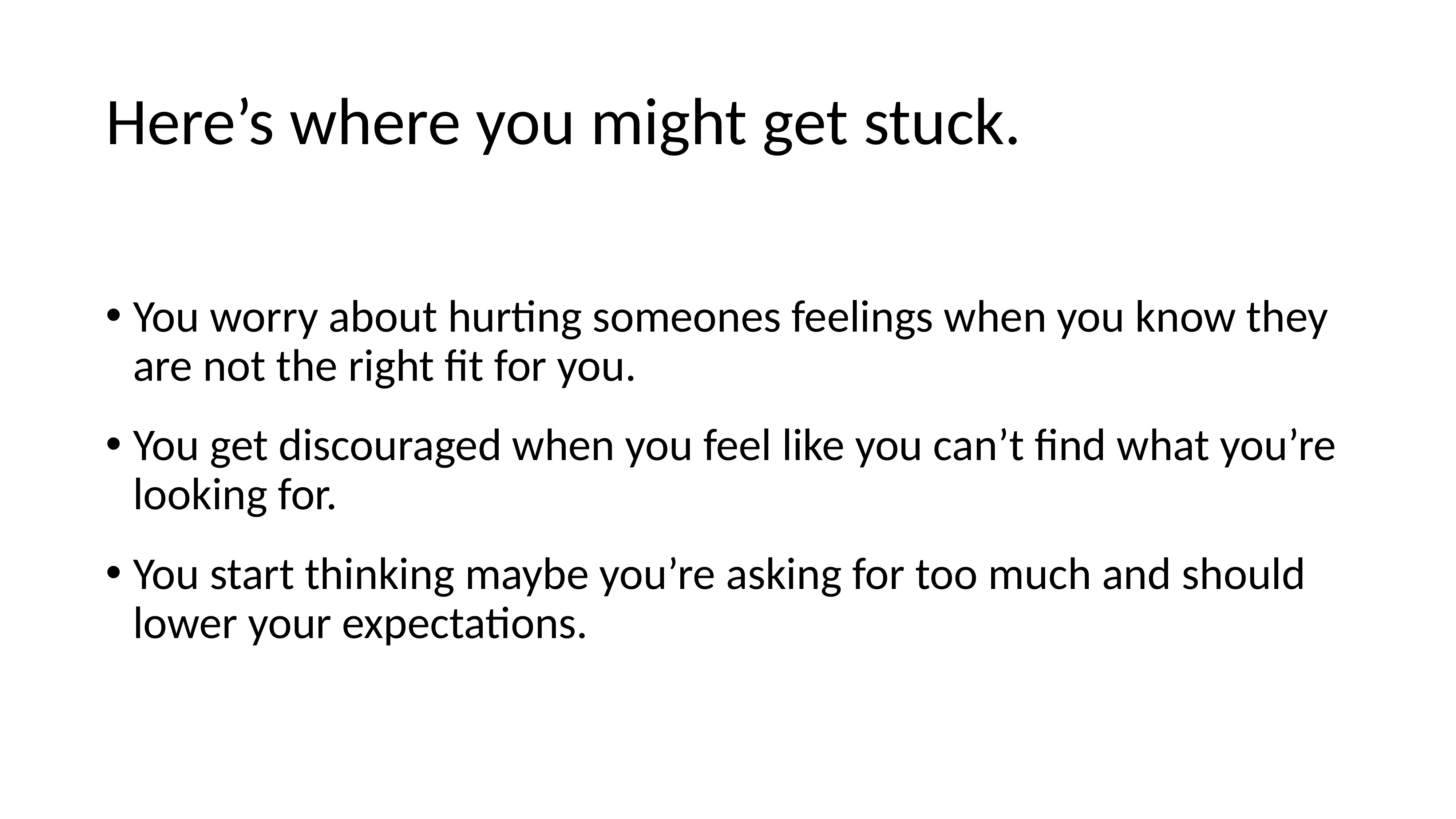

# Here’s where you might get stuck.
You worry about hurting someones feelings when you know they are not the right fit for you.
You get discouraged when you feel like you can’t find what you’re looking for.
You start thinking maybe you’re asking for too much and should lower your expectations.